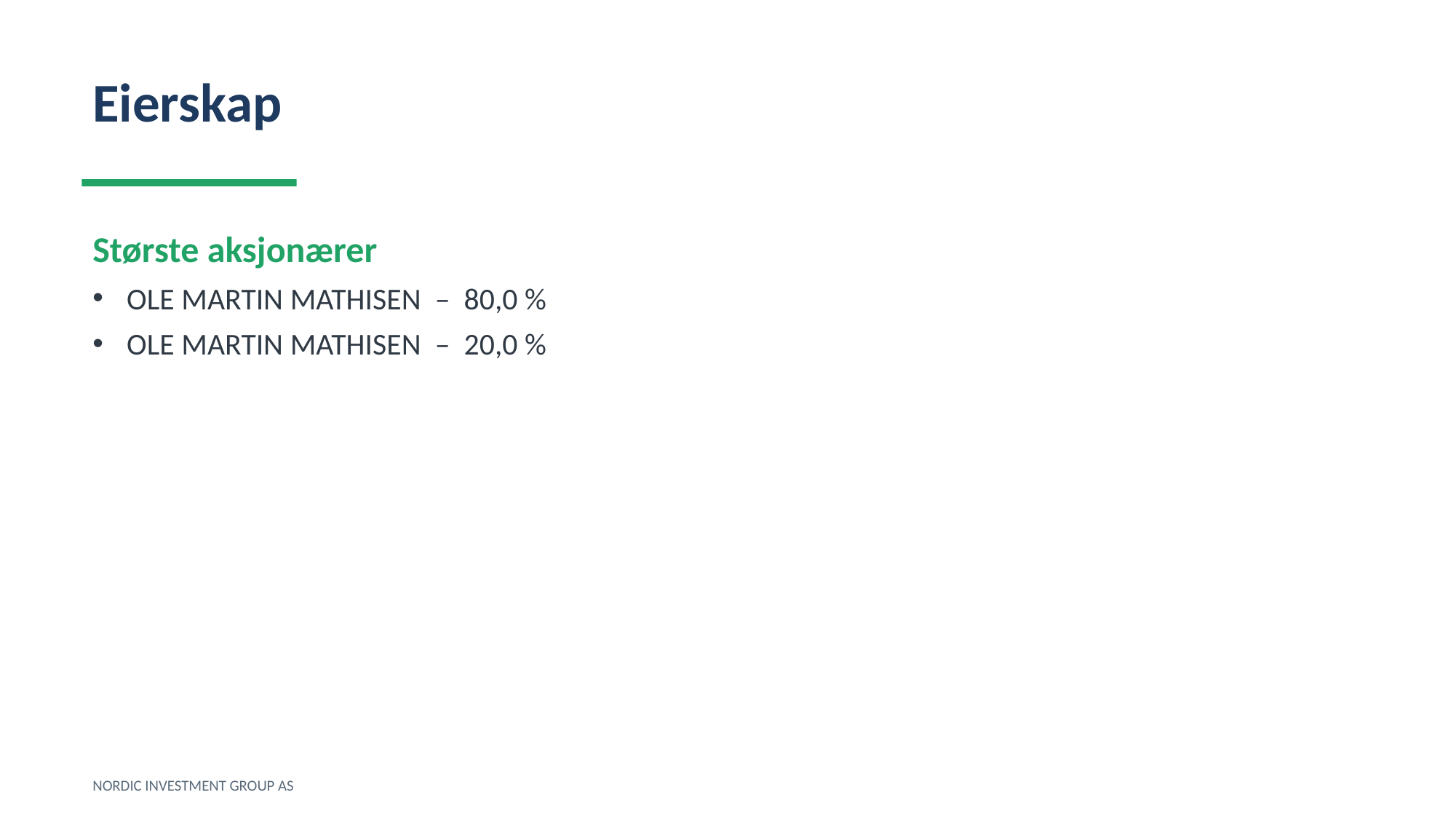

Eierskap

Største aksjonærer
OLE MARTIN MATHISEN  –  80,0 %
OLE MARTIN MATHISEN  –  20,0 %
NORDIC INVESTMENT GROUP AS